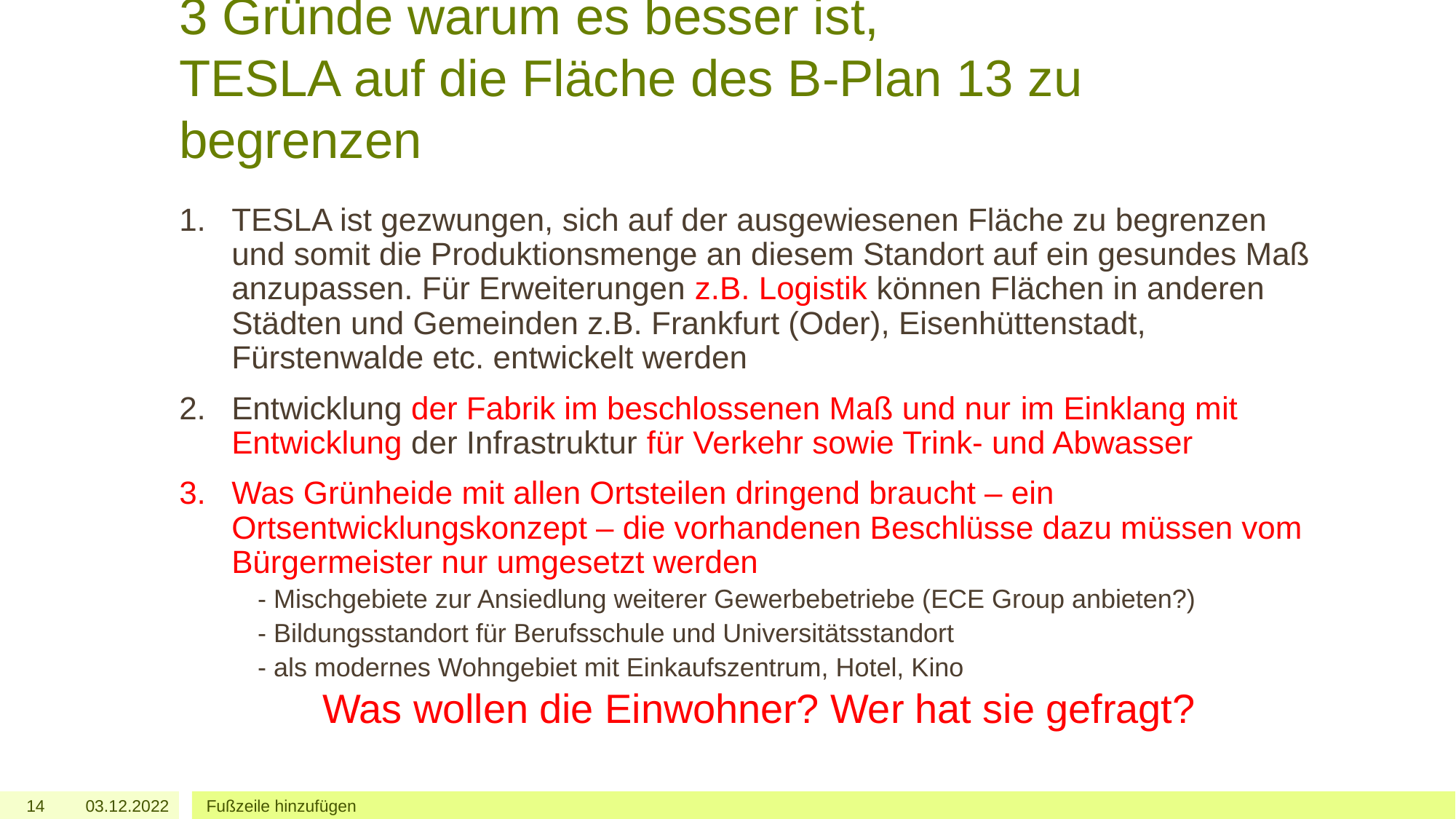

# 3 Gründe warum es besser ist, TESLA auf die Fläche des B-Plan 13 zu begrenzen
TESLA ist gezwungen, sich auf der ausgewiesenen Fläche zu begrenzen und somit die Produktionsmenge an diesem Standort auf ein gesundes Maß anzupassen. Für Erweiterungen z.B. Logistik können Flächen in anderen Städten und Gemeinden z.B. Frankfurt (Oder), Eisenhüttenstadt, Fürstenwalde etc. entwickelt werden
Entwicklung der Fabrik im beschlossenen Maß und nur im Einklang mit Entwicklung der Infrastruktur für Verkehr sowie Trink- und Abwasser
Was Grünheide mit allen Ortsteilen dringend braucht – ein Ortsentwicklungskonzept – die vorhandenen Beschlüsse dazu müssen vom Bürgermeister nur umgesetzt werden
	- Mischgebiete zur Ansiedlung weiterer Gewerbebetriebe (ECE Group anbieten?)
	- Bildungsstandort für Berufsschule und Universitätsstandort
	- als modernes Wohngebiet mit Einkaufszentrum, Hotel, Kino
Was wollen die Einwohner? Wer hat sie gefragt?
14
03.12.2022
Fußzeile hinzufügen